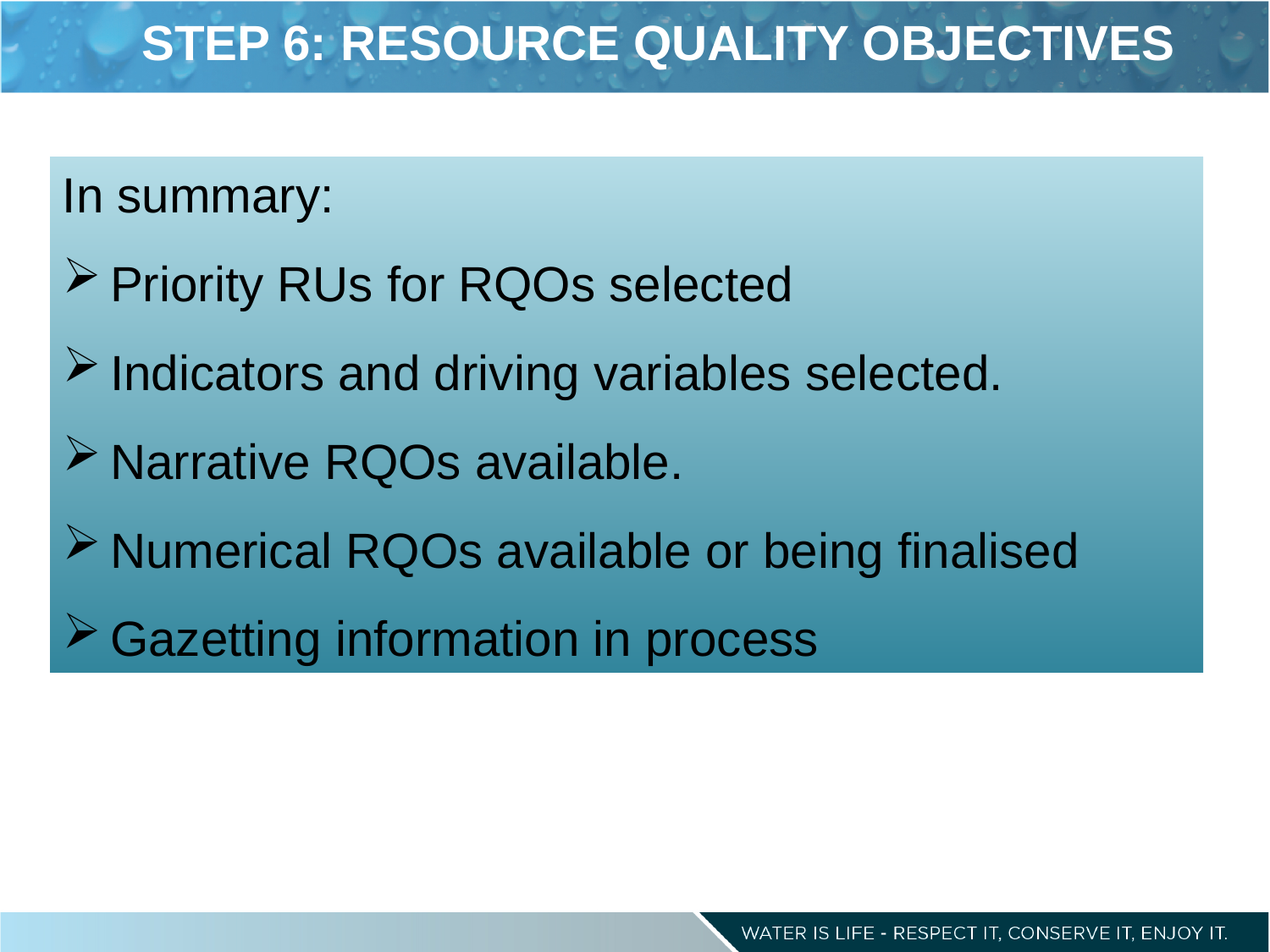

STEP 6: RESOURCE QUALITY OBJECTIVES
In summary:
Priority RUs for RQOs selected
Indicators and driving variables selected.
Narrative RQOs available.
Numerical RQOs available or being finalised
Gazetting information in process